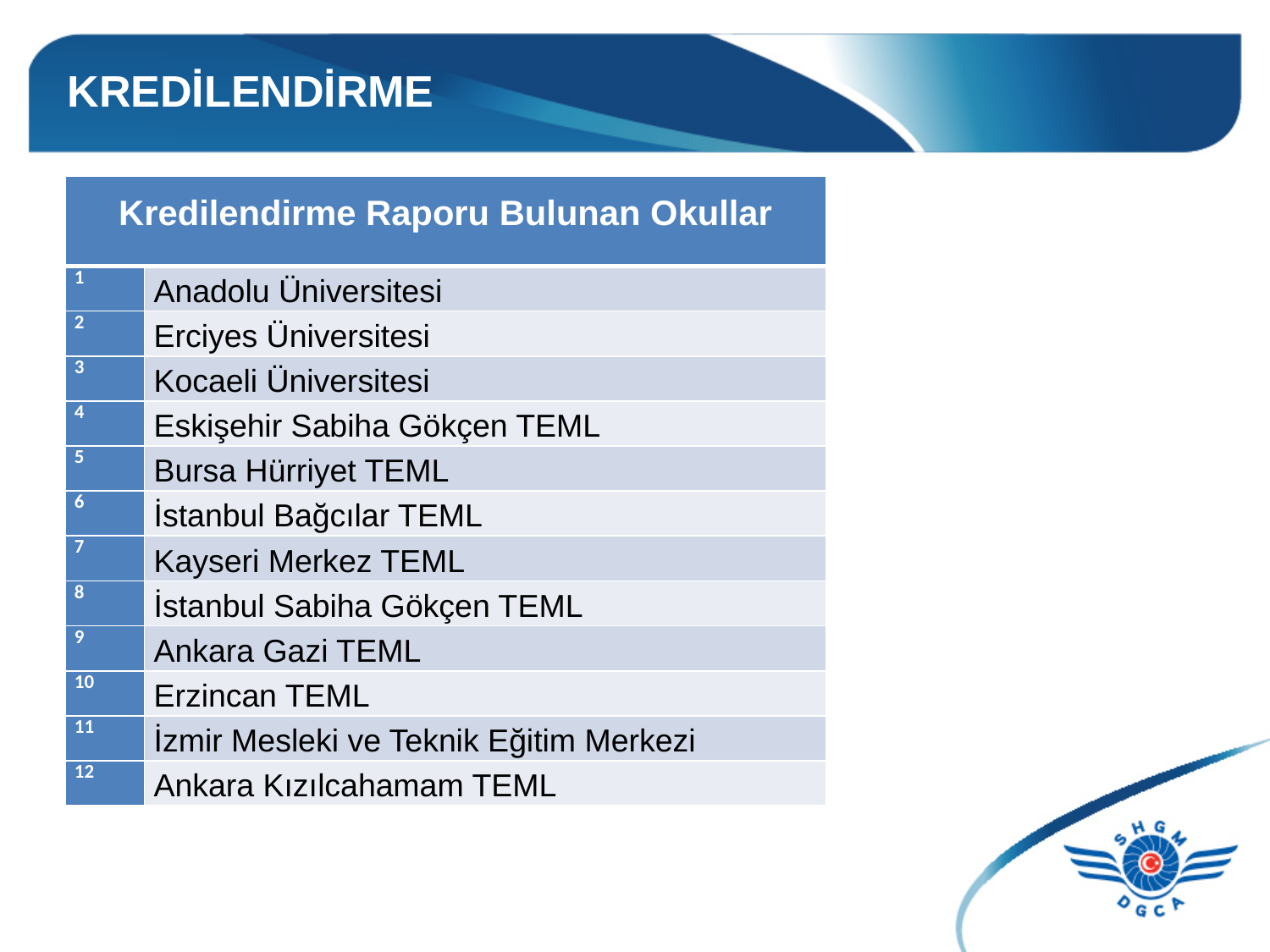

# KREDİLENDİRME
| Kredilendirme Raporu Bulunan Okullar |  |
| --- | --- |
| 1 | Anadolu Üniversitesi |
| 2 | Erciyes Üniversitesi |
| 3 | Kocaeli Üniversitesi |
| 4 | Eskişehir Sabiha Gökçen TEML |
| 5 | Bursa Hürriyet TEML |
| 6 | İstanbul Bağcılar TEML |
| 7 | Kayseri Merkez TEML |
| 8 | İstanbul Sabiha Gökçen TEML |
| 9 | Ankara Gazi TEML |
| 10 | Erzincan TEML |
| 11 | İzmir Mesleki ve Teknik Eğitim Merkezi |
| 12 | Ankara Kızılcahamam TEML |